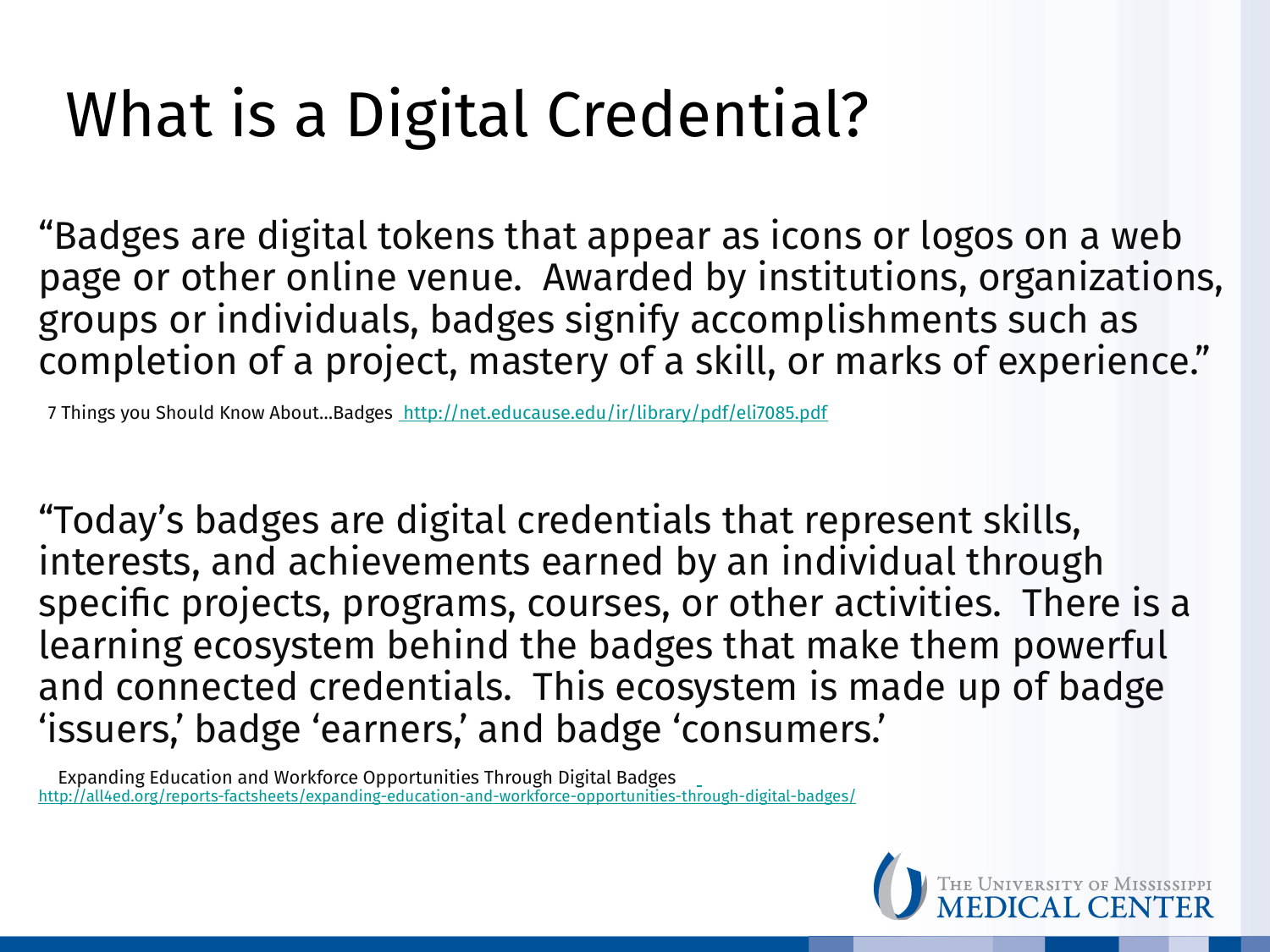

# What is a Digital Credential?
“Badges are digital tokens that appear as icons or logos on a web page or other online venue.  Awarded by institutions, organizations, groups or individuals, badges signify accomplishments such as completion of a project, mastery of a skill, or marks of experience.”

  7 Things you Should Know About…Badges  http://net.educause.edu/ir/library/pdf/eli7085.pdf

“Today’s badges are digital credentials that represent skills, interests, and achievements earned by an individual through specific projects, programs, courses, or other activities.  There is a learning ecosystem behind the badges that make them powerful and connected credentials.  This ecosystem is made up of badge ‘issuers,’ badge ‘earners,’ and badge ‘consumers.’
    Expanding Education and Workforce Opportunities Through Digital Badges     http://all4ed.org/reports-factsheets/expanding-education-and-workforce-opportunities-through-digital-badges/